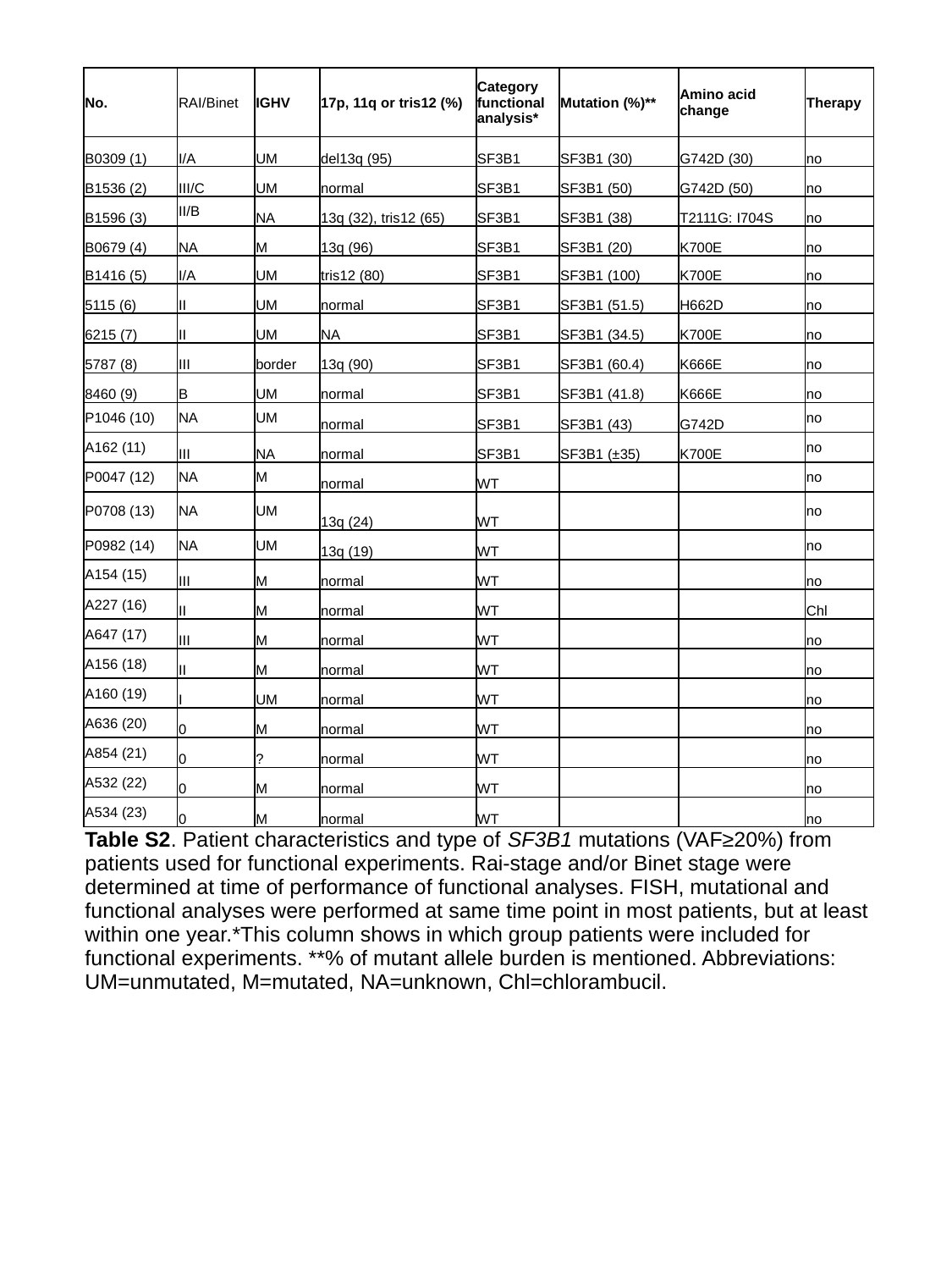

| No. | RAI/Binet | IGHV | 17p, 11q or tris12 (%) | Category functional analysis\* | Mutation (%)\*\* | Amino acid change | Therapy |
| --- | --- | --- | --- | --- | --- | --- | --- |
| B0309 (1) | I/A | UM | del13q (95) | SF3B1 | SF3B1 (30) | G742D (30) | no |
| B1536 (2) | III/C | UM | normal | SF3B1 | SF3B1 (50) | G742D (50) | no |
| B1596 (3) | II/B | NA | 13q (32), tris12 (65) | SF3B1 | SF3B1 (38) | T2111G: I704S | no |
| B0679 (4) | NA | M | 13q (96) | SF3B1 | SF3B1 (20) | K700E | no |
| B1416 (5) | I/A | UM | tris12 (80) | SF3B1 | SF3B1 (100) | K700E | no |
| 5115 (6) | II | UM | normal | SF3B1 | SF3B1 (51.5) | H662D | no |
| 6215 (7) | II | UM | NA | SF3B1 | SF3B1 (34.5) | K700E | no |
| 5787 (8) | III | border | 13q (90) | SF3B1 | SF3B1 (60.4) | K666E | no |
| 8460 (9) | B | UM | normal | SF3B1 | SF3B1 (41.8) | K666E | no |
| P1046 (10) | NA | UM | normal | SF3B1 | SF3B1 (43) | G742D | no |
| A162 (11) | III | NA | normal | SF3B1 | SF3B1 (±35) | K700E | no |
| P0047 (12) | NA | M | normal | WT |  |  | no |
| P0708 (13) | NA | UM | 13q (24) | WT |  |  | no |
| P0982 (14) | NA | UM | 13q (19) | WT |  |  | no |
| A154 (15) | III | M | normal | WT |  |  | no |
| A227 (16) | II | M | normal | WT |  |  | Chl |
| A647 (17) | III | M | normal | WT |  |  | no |
| A156 (18) | II | M | normal | WT |  |  | no |
| A160 (19) | I | UM | normal | WT |  |  | no |
| A636 (20) | 0 | M | normal | WT |  |  | no |
| A854 (21) | 0 | ? | normal | WT |  |  | no |
| A532 (22) | 0 | M | normal | WT |  |  | no |
| A534 (23) | 0 | M | normal | WT |  |  | no |
| Table S2. Patient characteristics and type of SF3B1 mutations (VAF≥20%) from patients used for functional experiments. Rai-stage and/or Binet stage were determined at time of performance of functional analyses. FISH, mutational and functional analyses were performed at same time point in most patients, but at least within one year.\*This column shows in which group patients were included for functional experiments. \*\*% of mutant allele burden is mentioned. Abbreviations: UM=unmutated, M=mutated, NA=unknown, Chl=chlorambucil. |  |  |  |  |  |  |  |